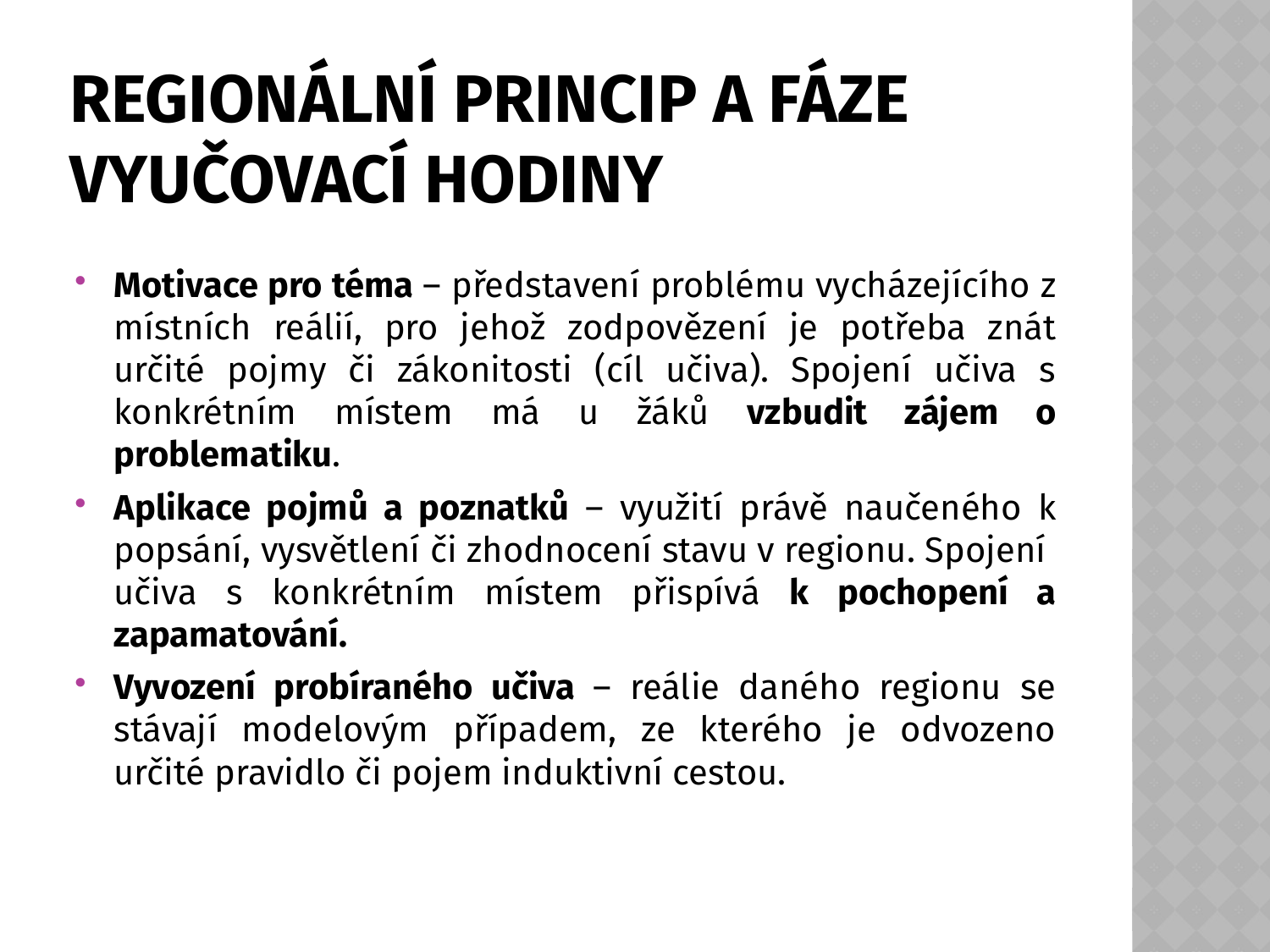

# Regionální princip a fáze vyučovací hodiny
Motivace pro téma – představení problému vycházejícího z místních reálií, pro jehož zodpovězení je potřeba znát určité pojmy či zákonitosti (cíl učiva). Spojení učiva s konkrétním místem má u žáků vzbudit zájem o problematiku.
Aplikace pojmů a poznatků – využití právě naučeného k popsání, vysvětlení či zhodnocení stavu v regionu. Spojení  učiva s konkrétním místem přispívá k pochopení a zapamatování.
Vyvození probíraného učiva – reálie daného regionu se stávají modelovým případem, ze kterého je odvozeno určité pravidlo či pojem induktivní cestou.